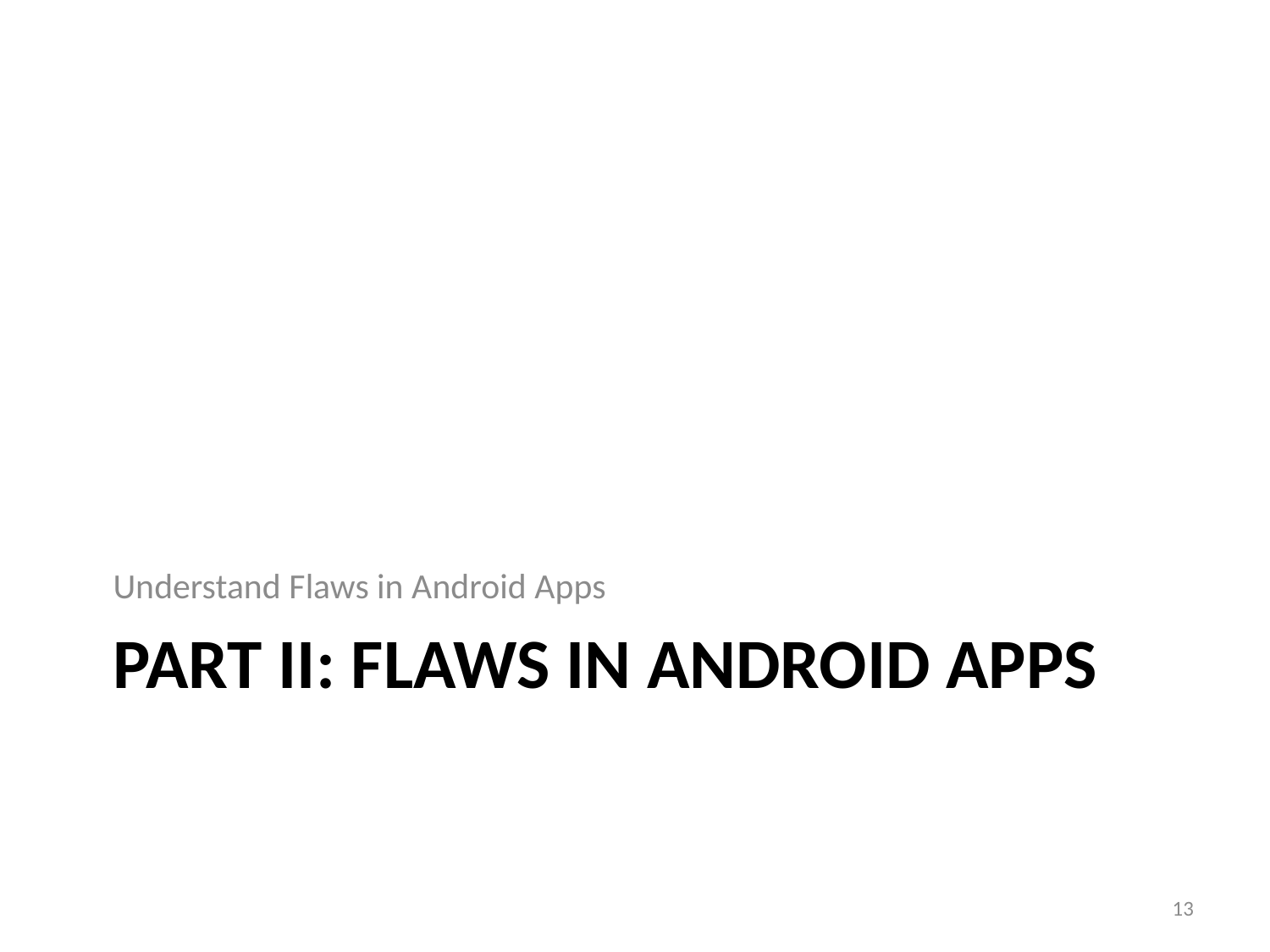

Understand Flaws in Android Apps
# PART II: FLAWS in ANDROID APPS
13